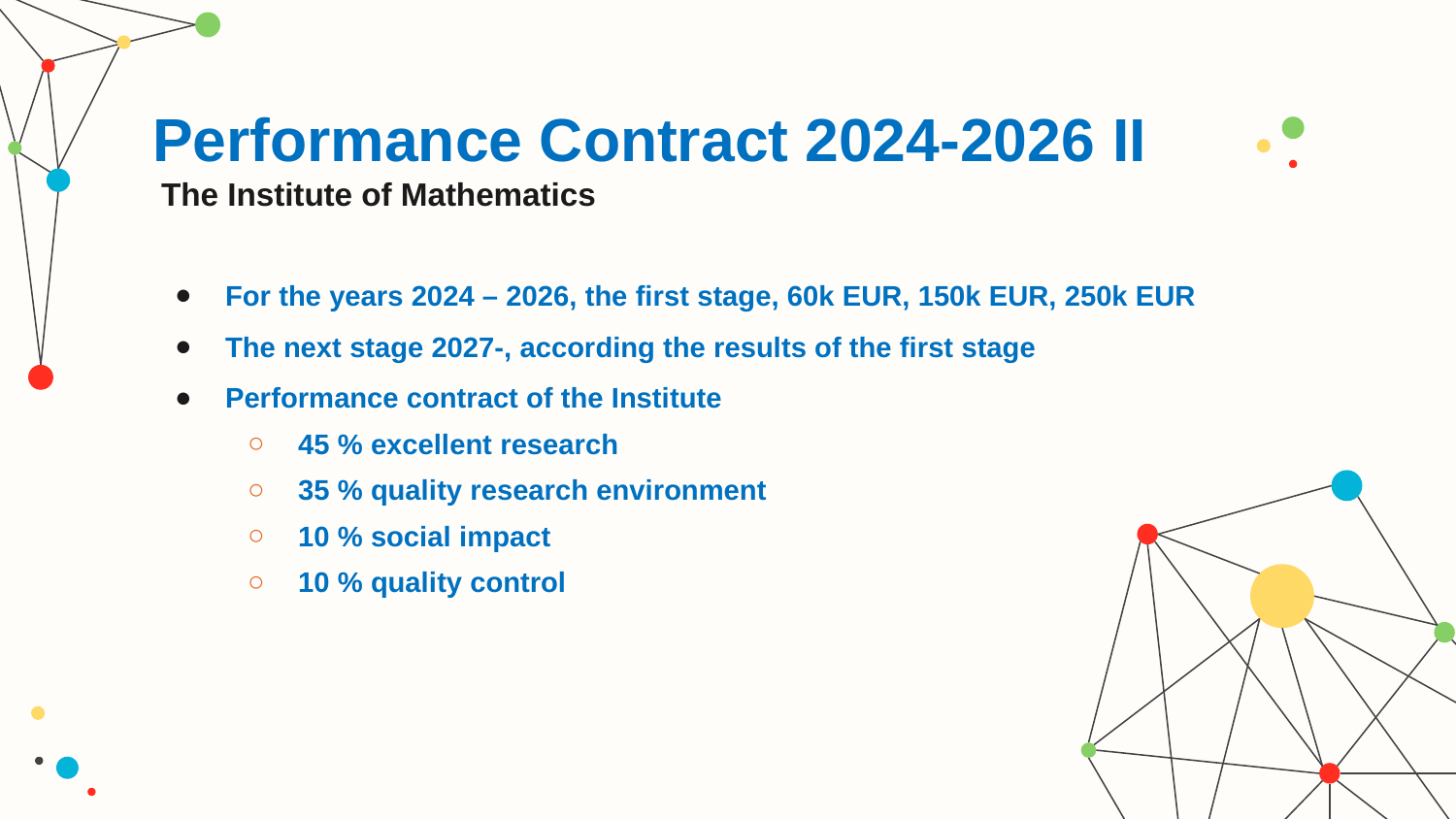

# Performance Contract 2024-2026 II The Institute of Mathematics

For the years 2024 – 2026, the first stage, 60k EUR, 150k EUR, 250k EUR
The next stage 2027-, according the results of the first stage
Performance contract of the Institute
45 % excellent research
35 % quality research environment
10 % social impact
10 % quality control